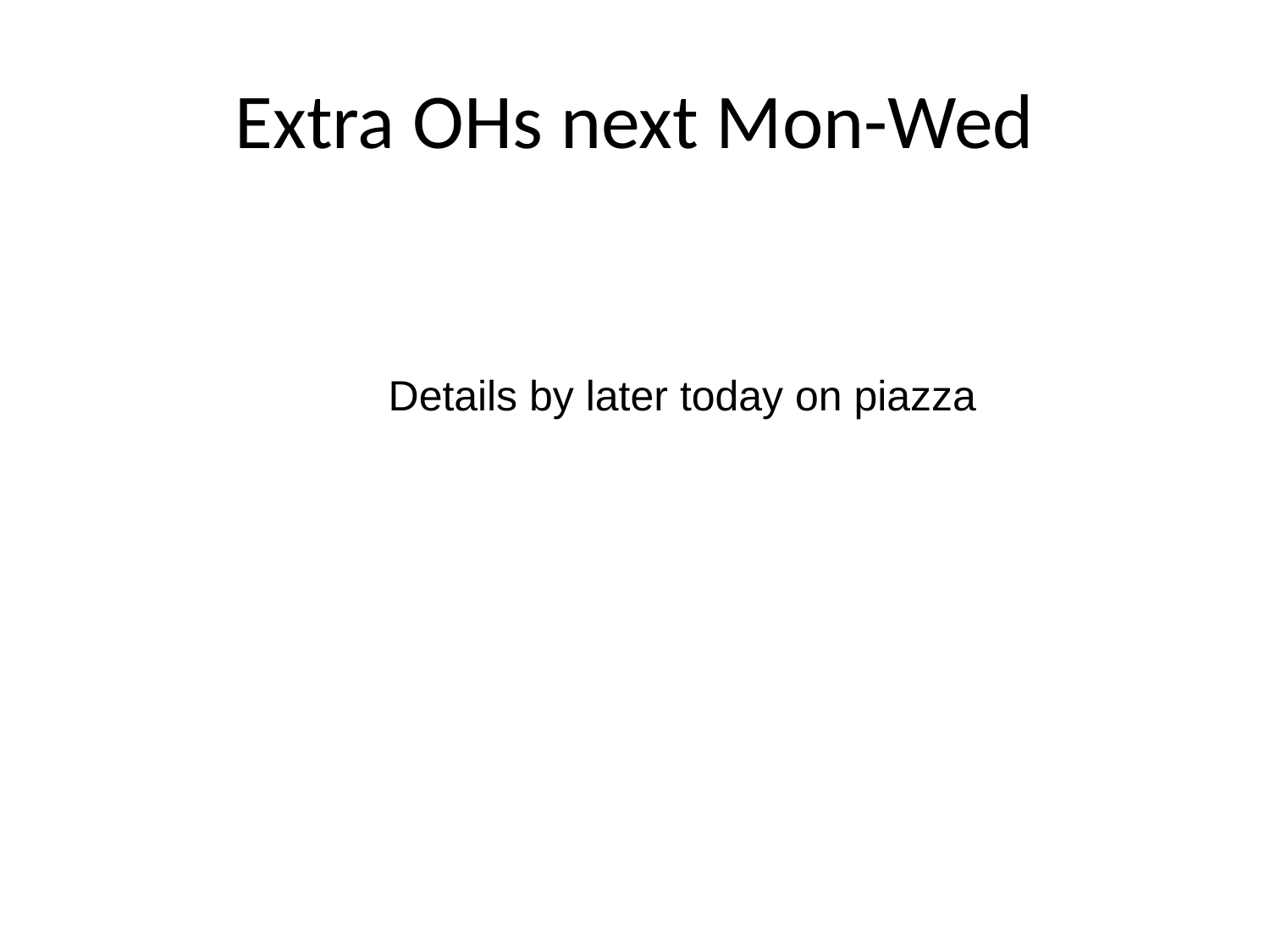

# Extra OHs next Mon-Wed
Details by later today on piazza